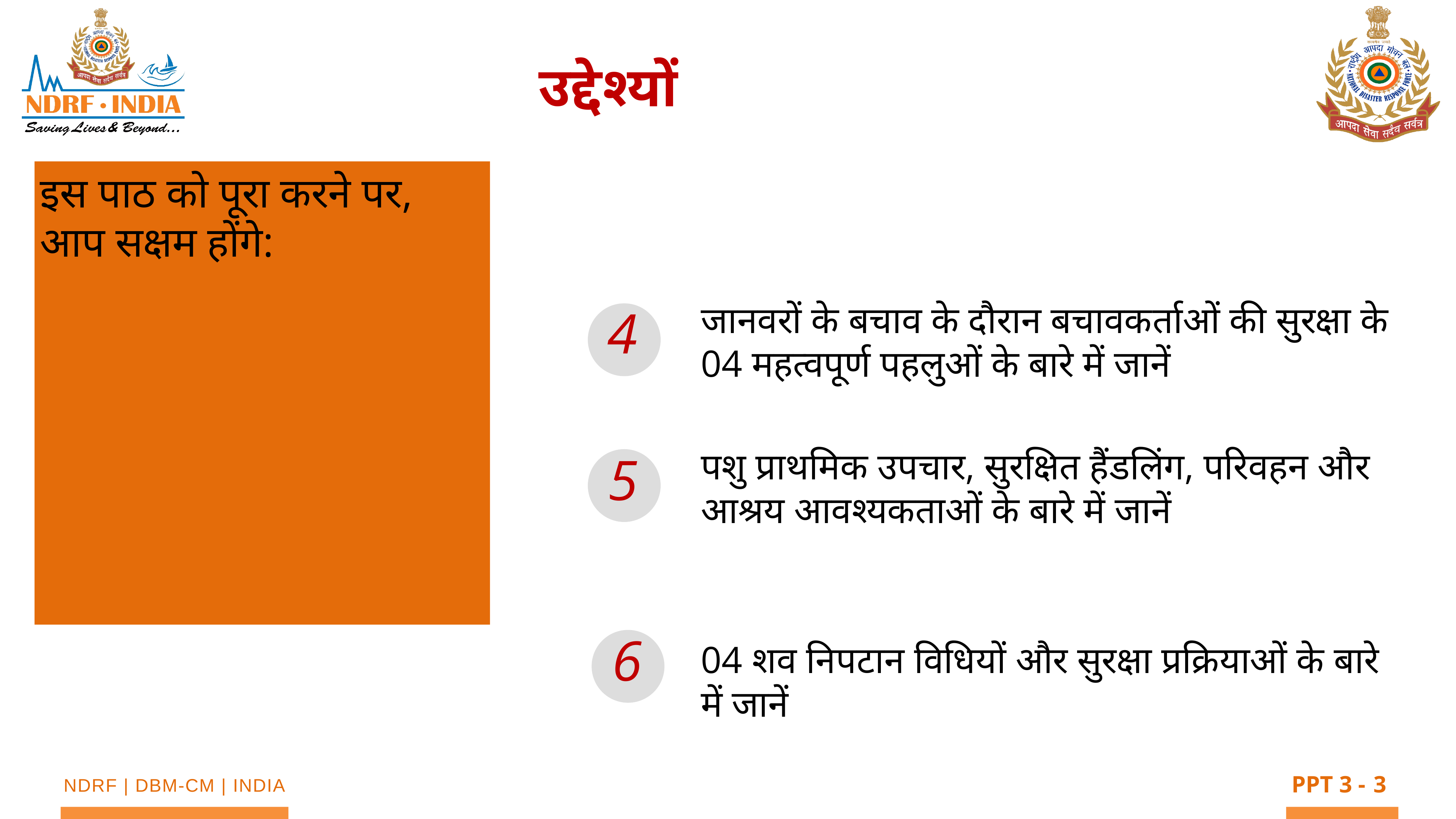

उद्देश्यों
इस पाठ को पूरा करने पर, आप सक्षम होंगे:
जानवरों के बचाव के दौरान बचावकर्ताओं की सुरक्षा के 04 महत्वपूर्ण पहलुओं के बारे में जानें

पशु प्राथमिक उपचार, सुरक्षित हैंडलिंग, परिवहन और आश्रय आवश्यकताओं के बारे में जानें

04 शव निपटान विधियों और सुरक्षा प्रक्रियाओं के बारे में जानें
4

5

6

3